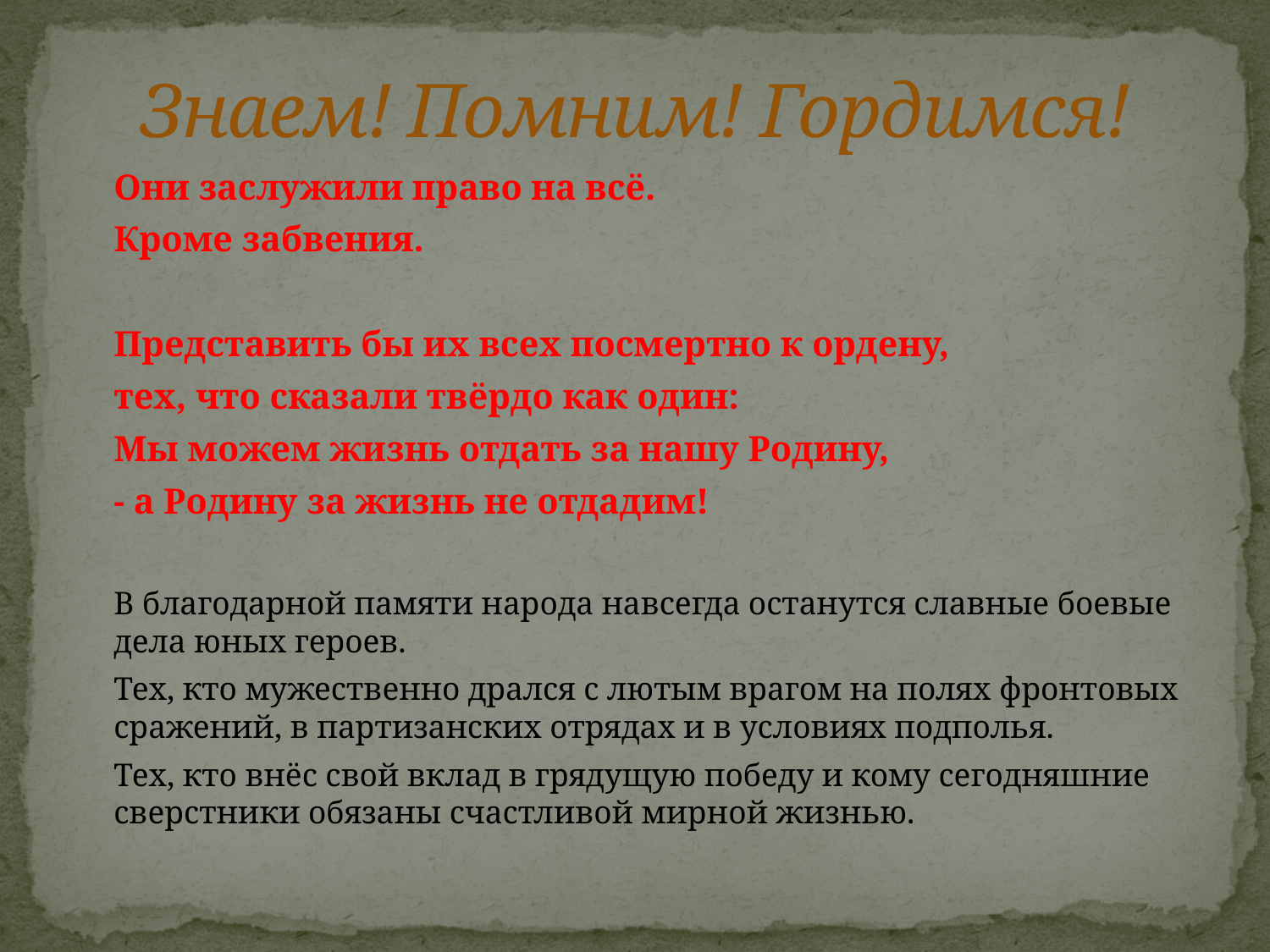

# Знаем! Помним! Гордимся!
		Они заслужили право на всё.
		Кроме забвения.

		Представить бы их всех посмертно к ордену,
		тех, что сказали твёрдо как один:
		Мы можем жизнь отдать за нашу Родину,
		- а Родину за жизнь не отдадим!

		В благодарной памяти народа навсегда останутся славные боевые дела юных героев.
		Тех, кто мужественно дрался с лютым врагом на полях фронтовых сражений, в партизанских отрядах и в условиях подполья.
		Тех, кто внёс свой вклад в грядущую победу и кому сегодняшние сверстники обязаны счастливой мирной жизнью.